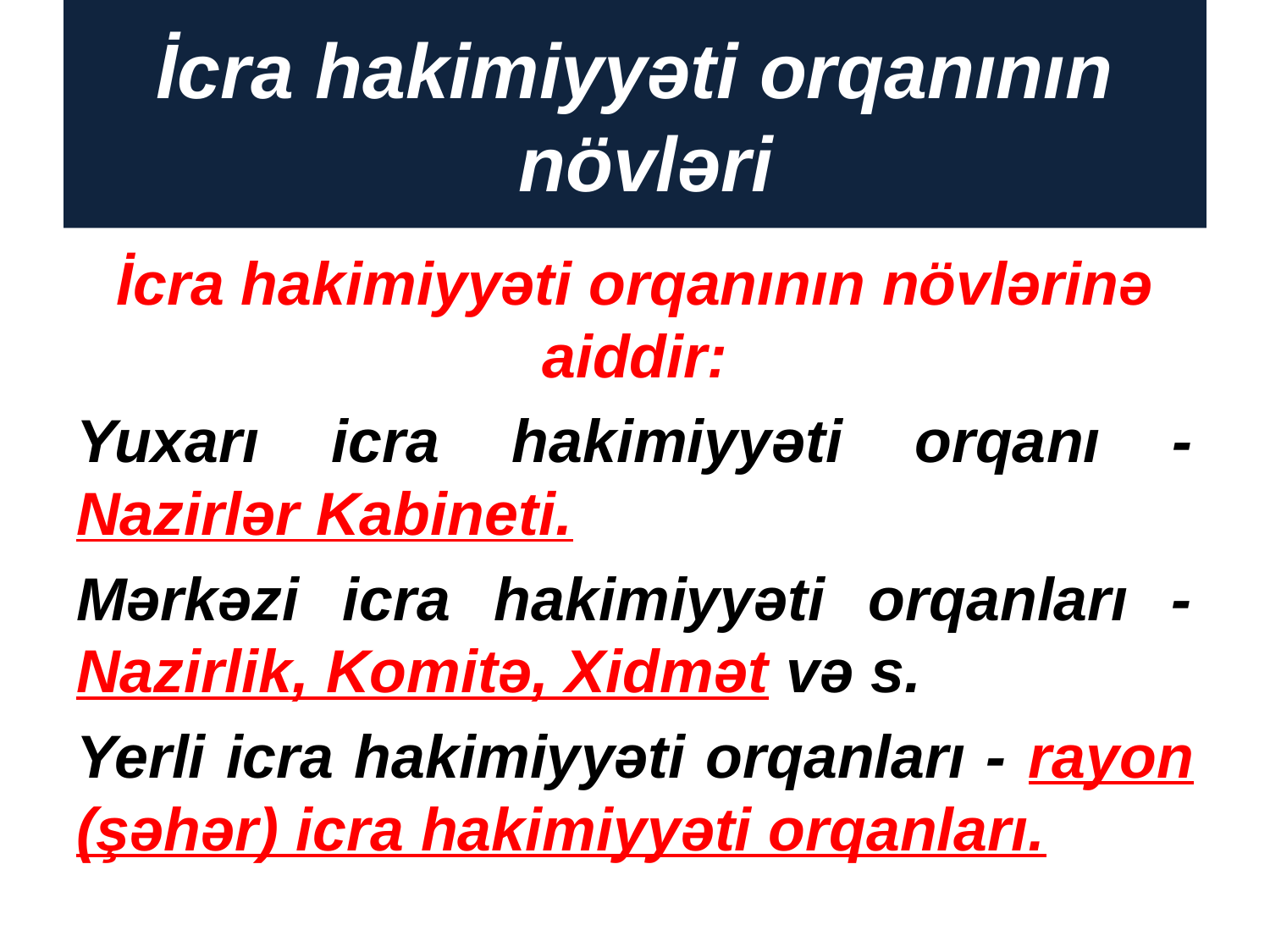

# İcra hakimiyyəti orqanının növləri
İcra hakimiyyəti orqanının növlərinə aiddir:
Yuxarı icra hakimiyyəti orqanı - Nazirlər Kabineti.
Mərkəzi icra hakimiyyəti orqanları - Nazirlik, Komitə, Xidmət və s.
Yerli icra hakimiyyəti orqanları - rayon (şəhər) icra hakimiyyəti orqanları.